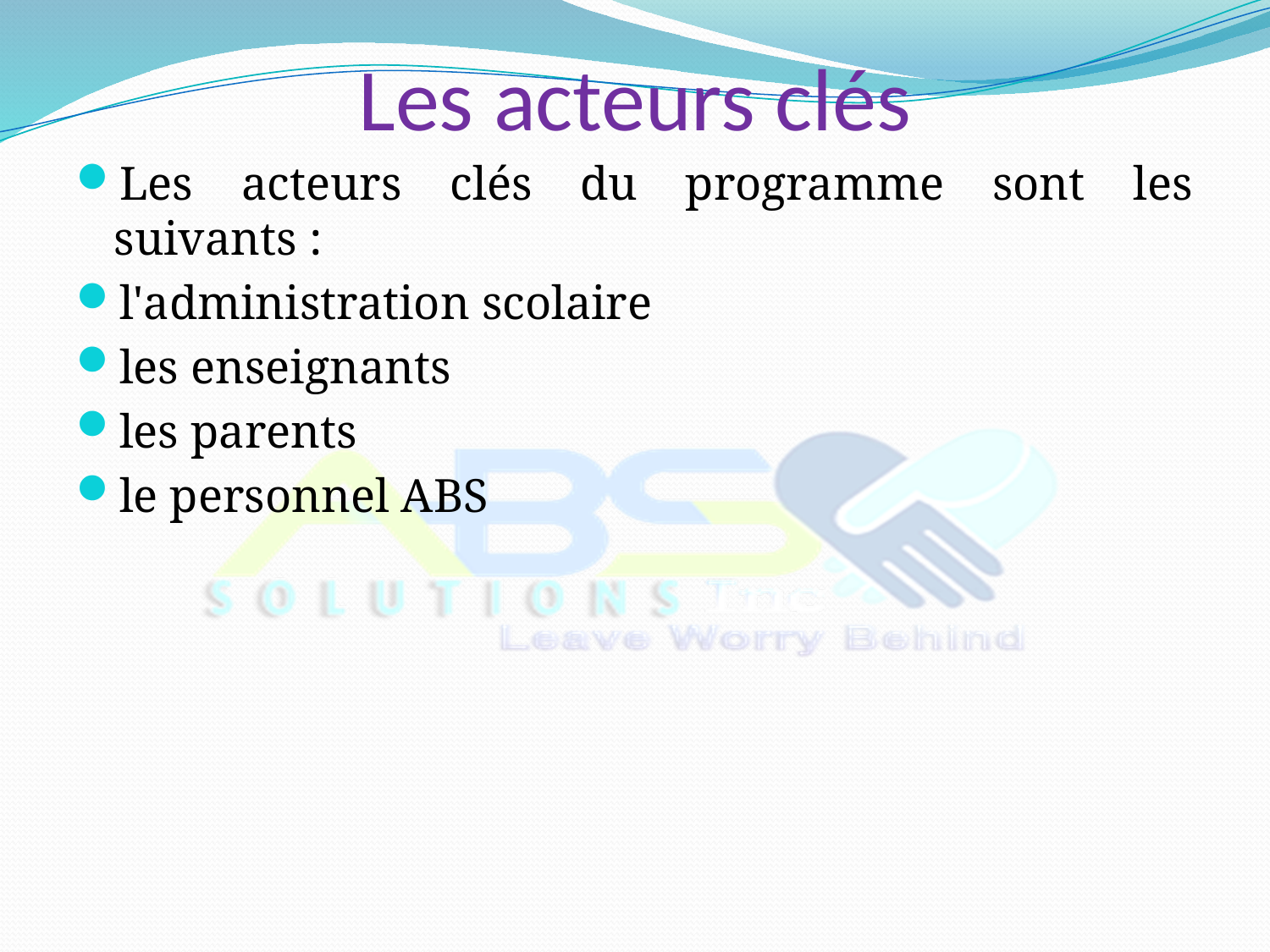

# Les acteurs clés
Les acteurs clés du programme sont les suivants :
l'administration scolaire
les enseignants
les parents
le personnel ABS